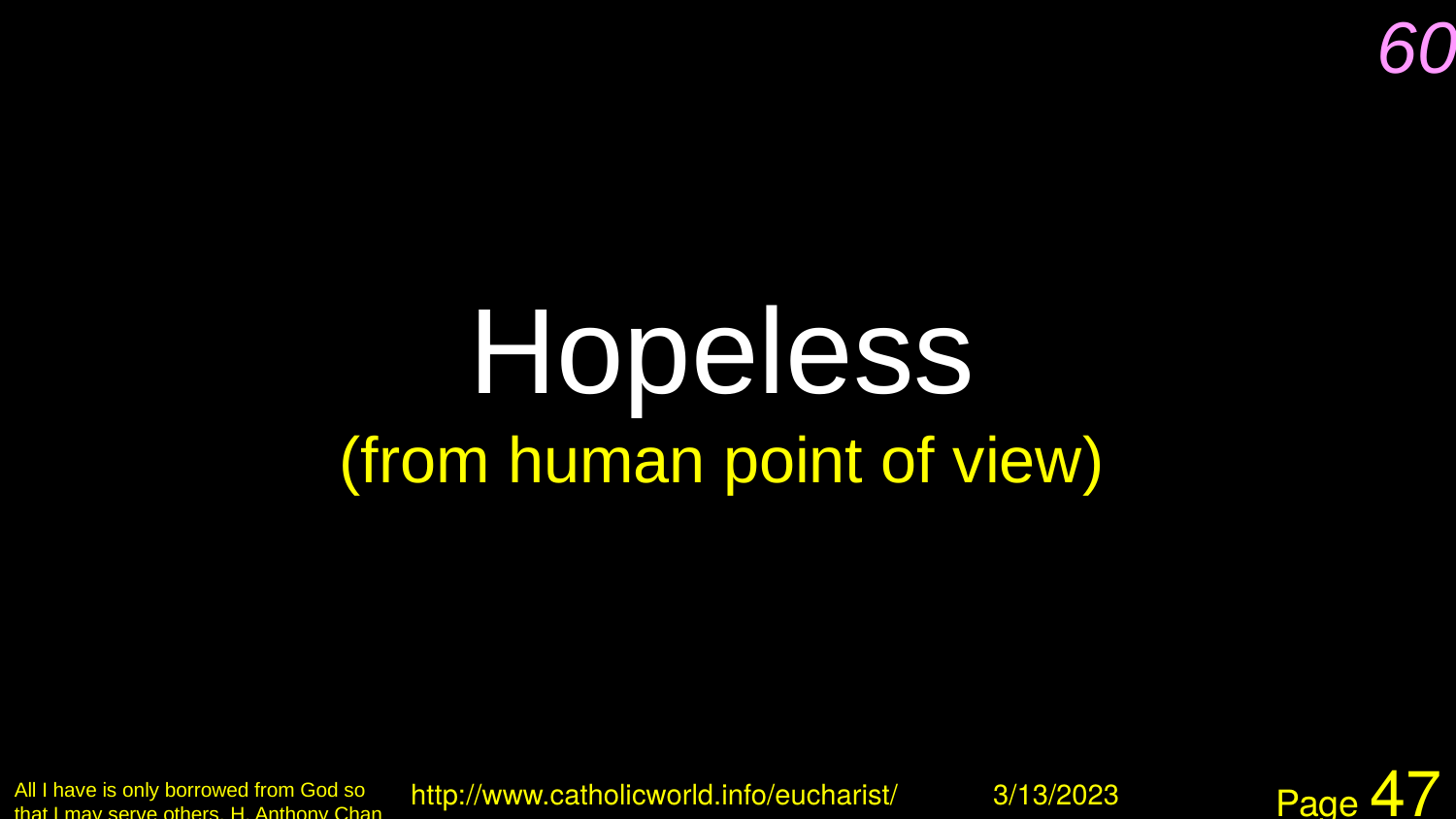

60
Hopeless
(from human point of view)